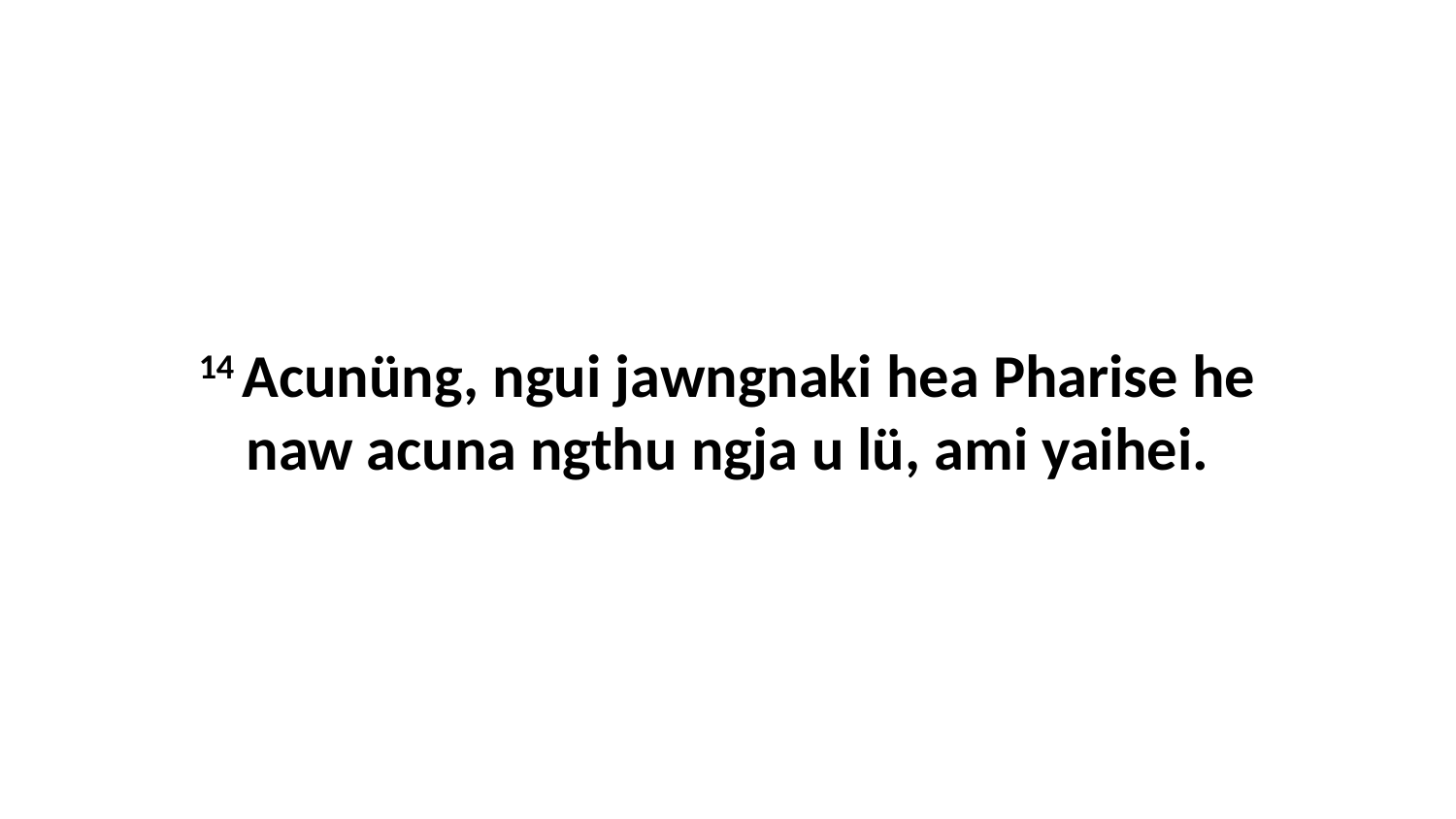

14 Acunüng, ngui jawngnaki hea Pharise he naw acuna ngthu ngja u lü, ami yaihei.